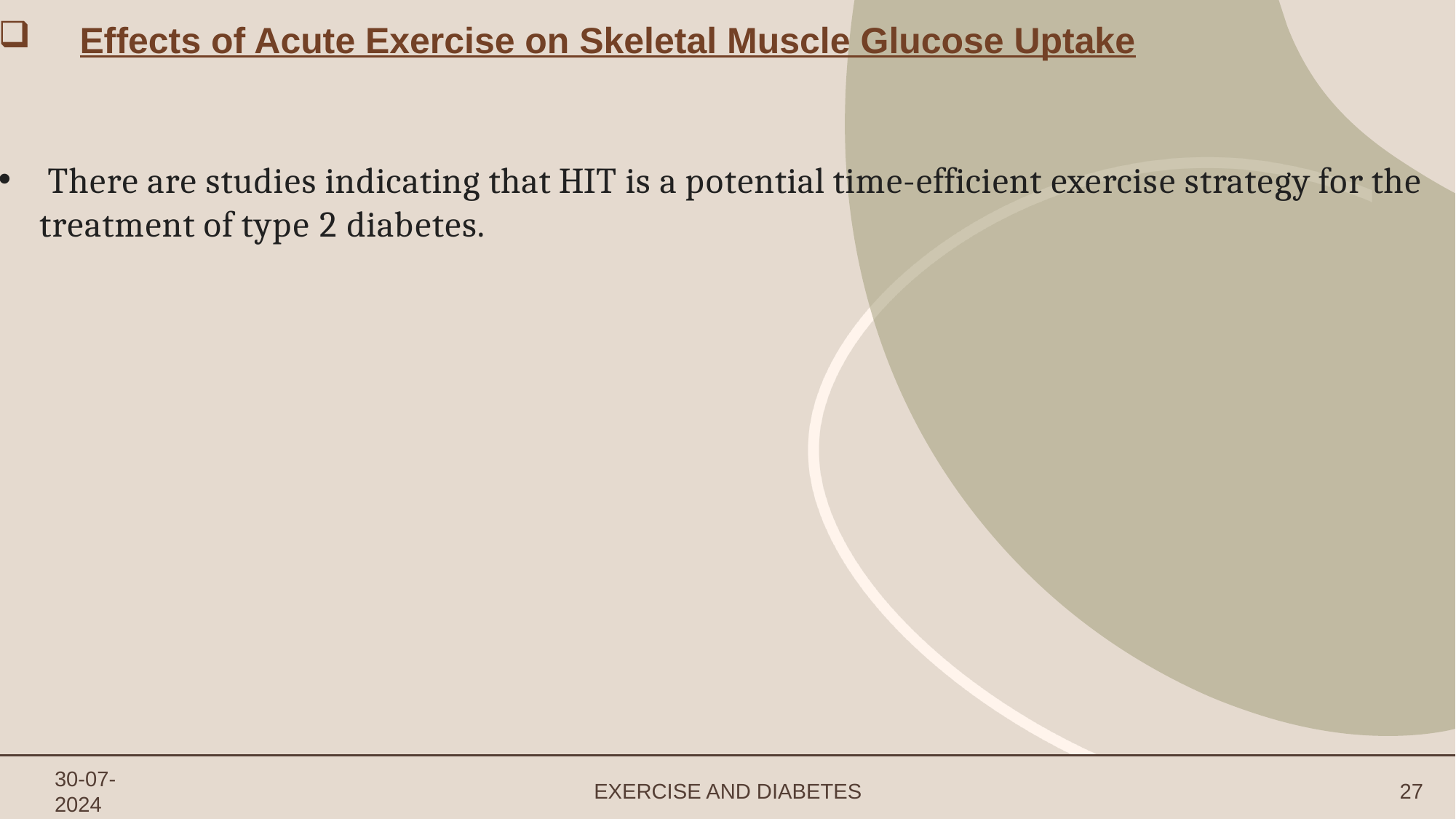

Effects of Acute Exercise on Skeletal Muscle Glucose Uptake

 There are studies indicating that HIT is a potential time-efficient exercise strategy for the treatment of type 2 diabetes.

#
30-07-2024
EXERCISE AND DIABETES
27